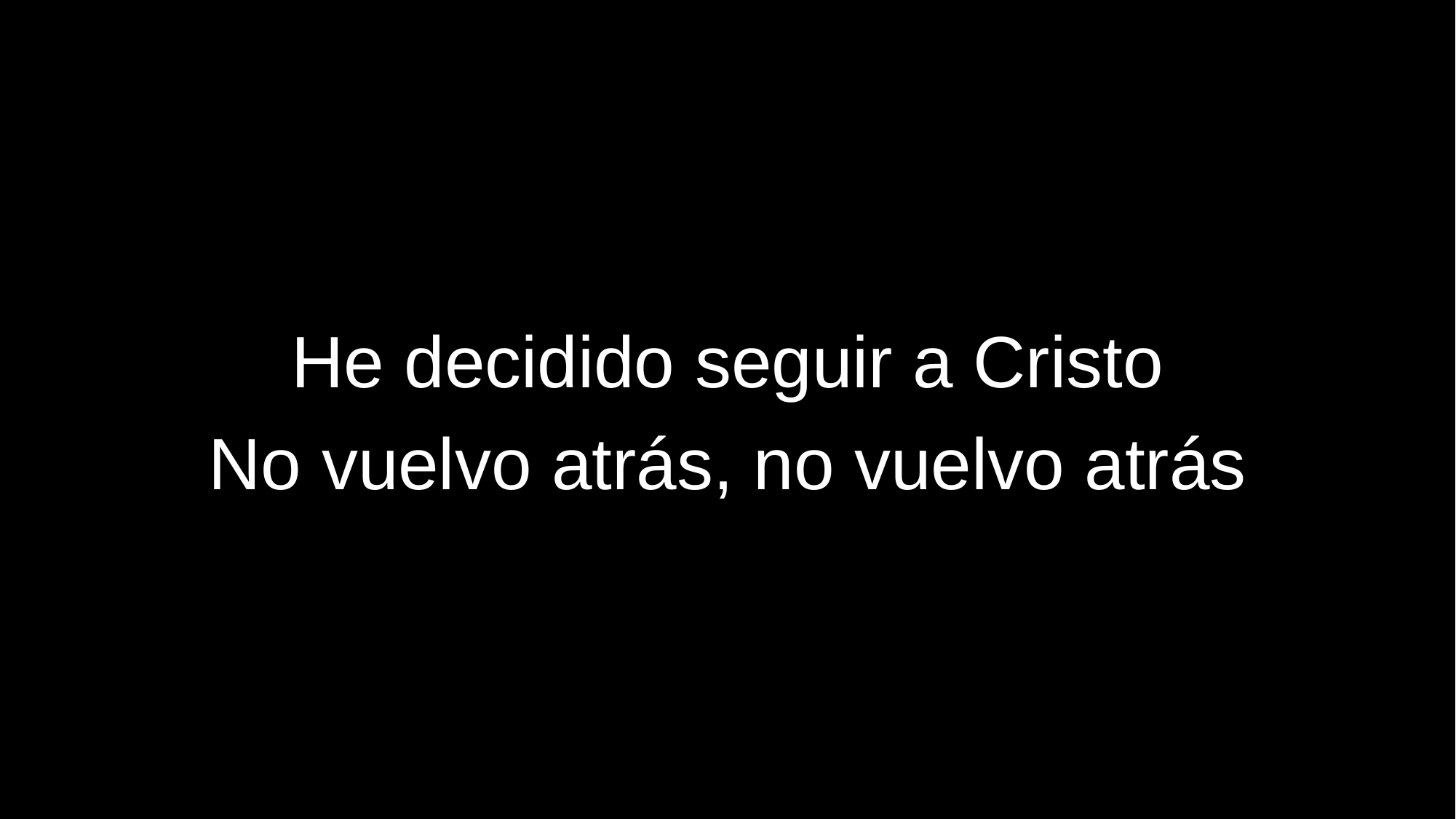

He decidido seguir a Cristo
No vuelvo atrás, no vuelvo atrás